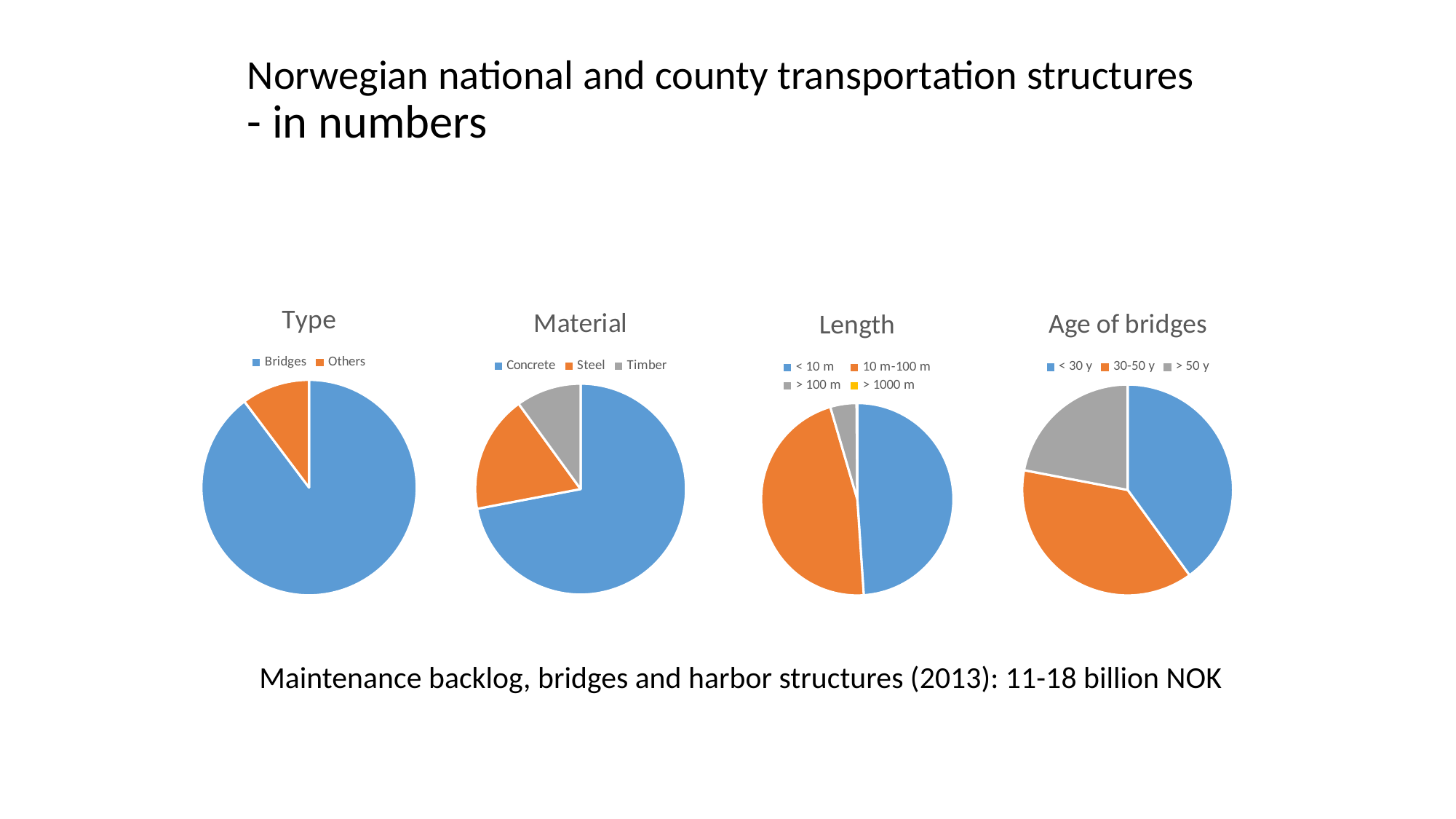

# Norwegian national and county transportation structures - in numbers

### Chart: Type

| Category |  |
|---|---|
| Bridges | 17500.0 |
| Others | 2000.0 |

### Chart: Material

| Category |  |
|---|---|
| Concrete | 72.0 |
| Steel | 18.0 |
| Timber | 10.0 |

### Chart: Age of bridges

| Category |  |
|---|---|
| < 30 y | 40.0 |
| 30-50 y | 38.0 |
| > 50 y | 22.0 |

### Chart: Length

| Category |  |
|---|---|
| < 10 m | 9540.0 |
| 10 m-100 m | 9077.0 |
| > 100 m | 861.0 |
| > 1000 m | 22.0 |
Maintenance backlog, bridges and harbor structures (2013): 11-18 billion NOK